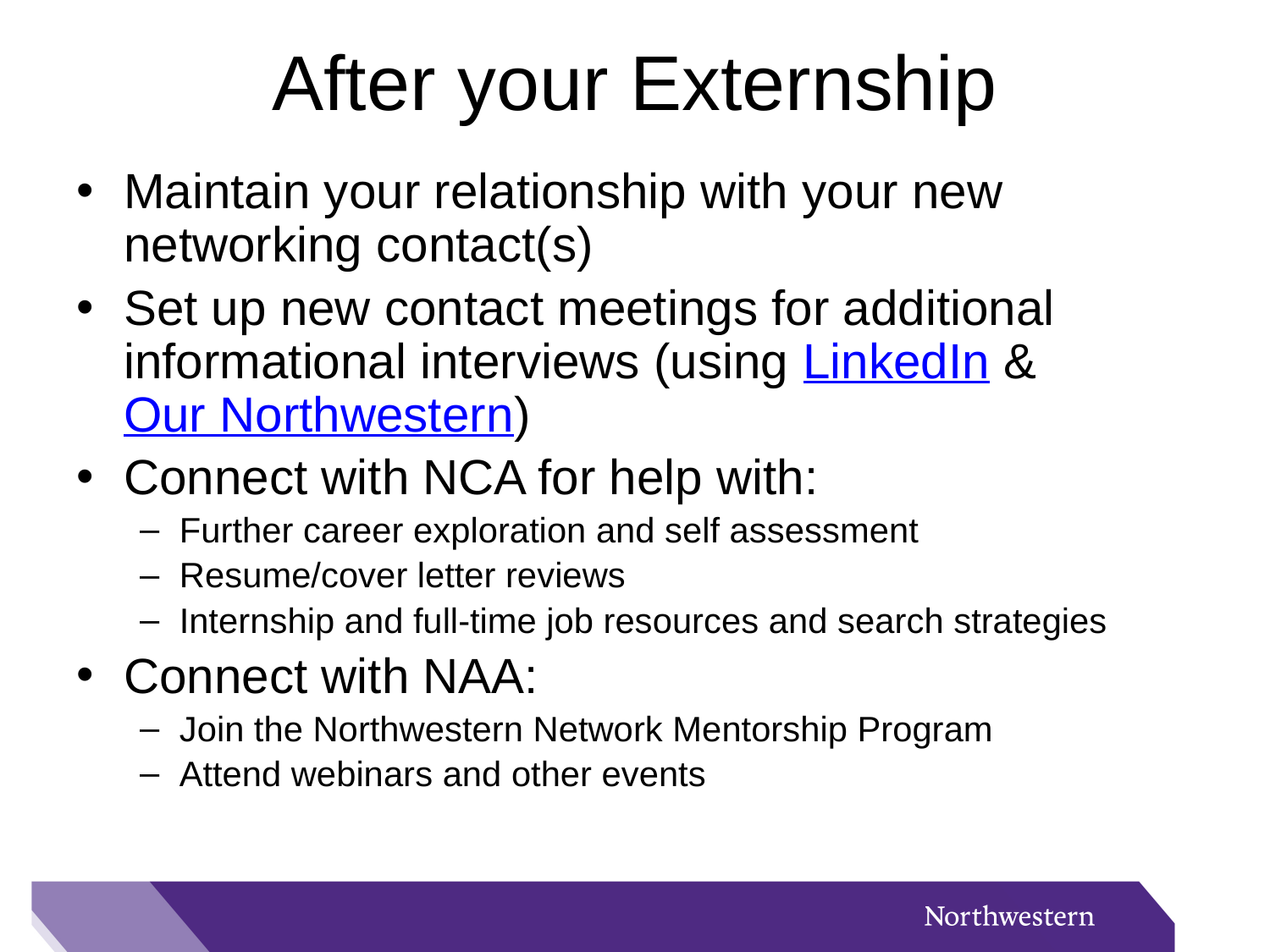

# After your Externship
Maintain your relationship with your new networking contact(s)
Set up new contact meetings for additional informational interviews (using LinkedIn & Our Northwestern)
Connect with NCA for help with:
Further career exploration and self assessment
Resume/cover letter reviews
Internship and full-time job resources and search strategies
Connect with NAA:
Join the Northwestern Network Mentorship Program
Attend webinars and other events